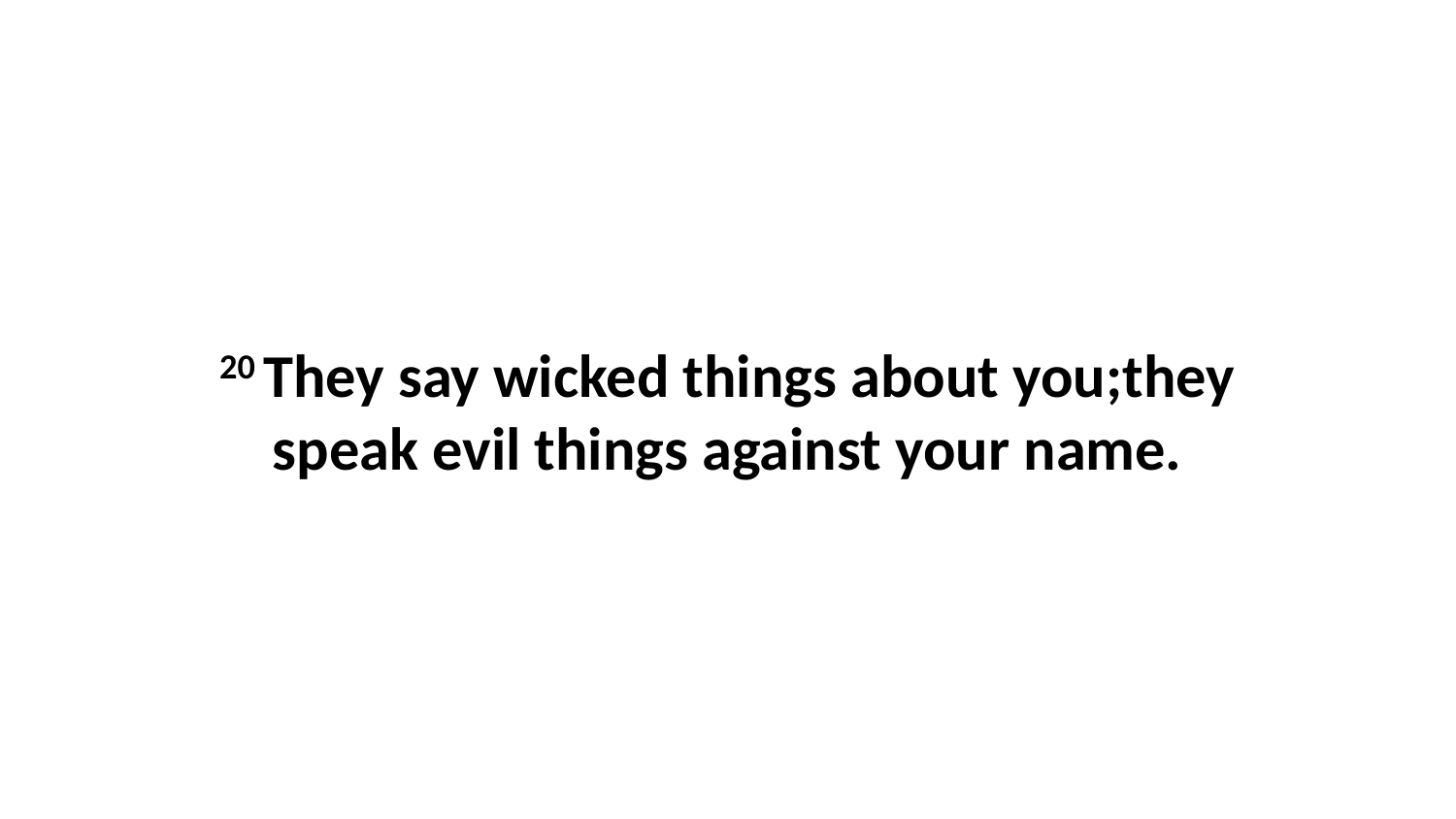

20 They say wicked things about you;they speak evil things against your name.